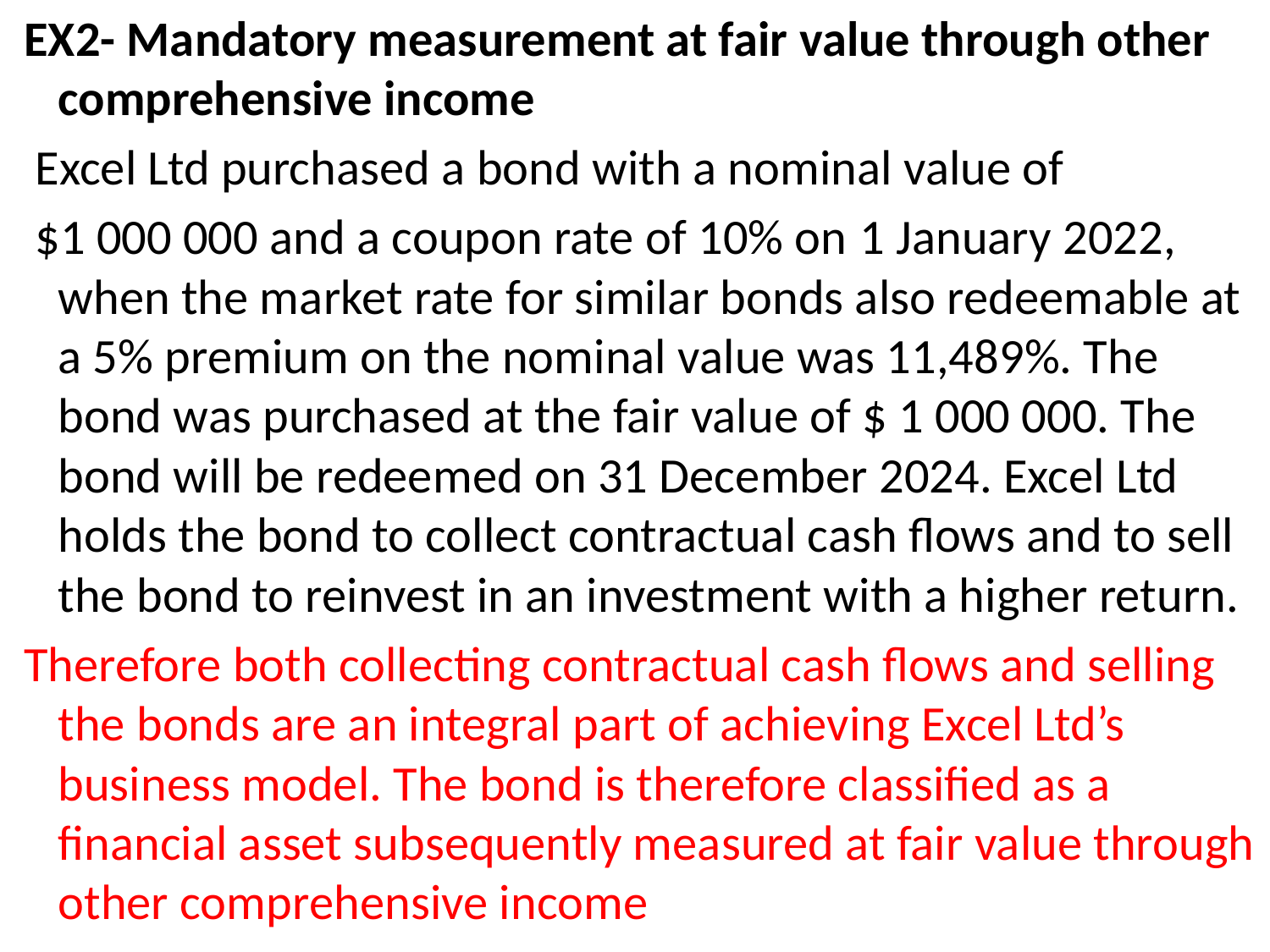

EX2- Mandatory measurement at fair value through other comprehensive income
  Excel Ltd purchased a bond with a nominal value of
  $1 000 000 and a coupon rate of 10% on 1 January 2022, when the market rate for similar bonds also redeemable at a 5% premium on the nominal value was 11,489%. The bond was purchased at the fair value of $ 1 000 000. The bond will be redeemed on 31 December 2024. Excel Ltd holds the bond to collect contractual cash flows and to sell the bond to reinvest in an investment with a higher return.
 Therefore both collecting contractual cash flows and selling the bonds are an integral part of achieving Excel Ltd’s business model. The bond is therefore classified as a financial asset subsequently measured at fair value through other comprehensive income